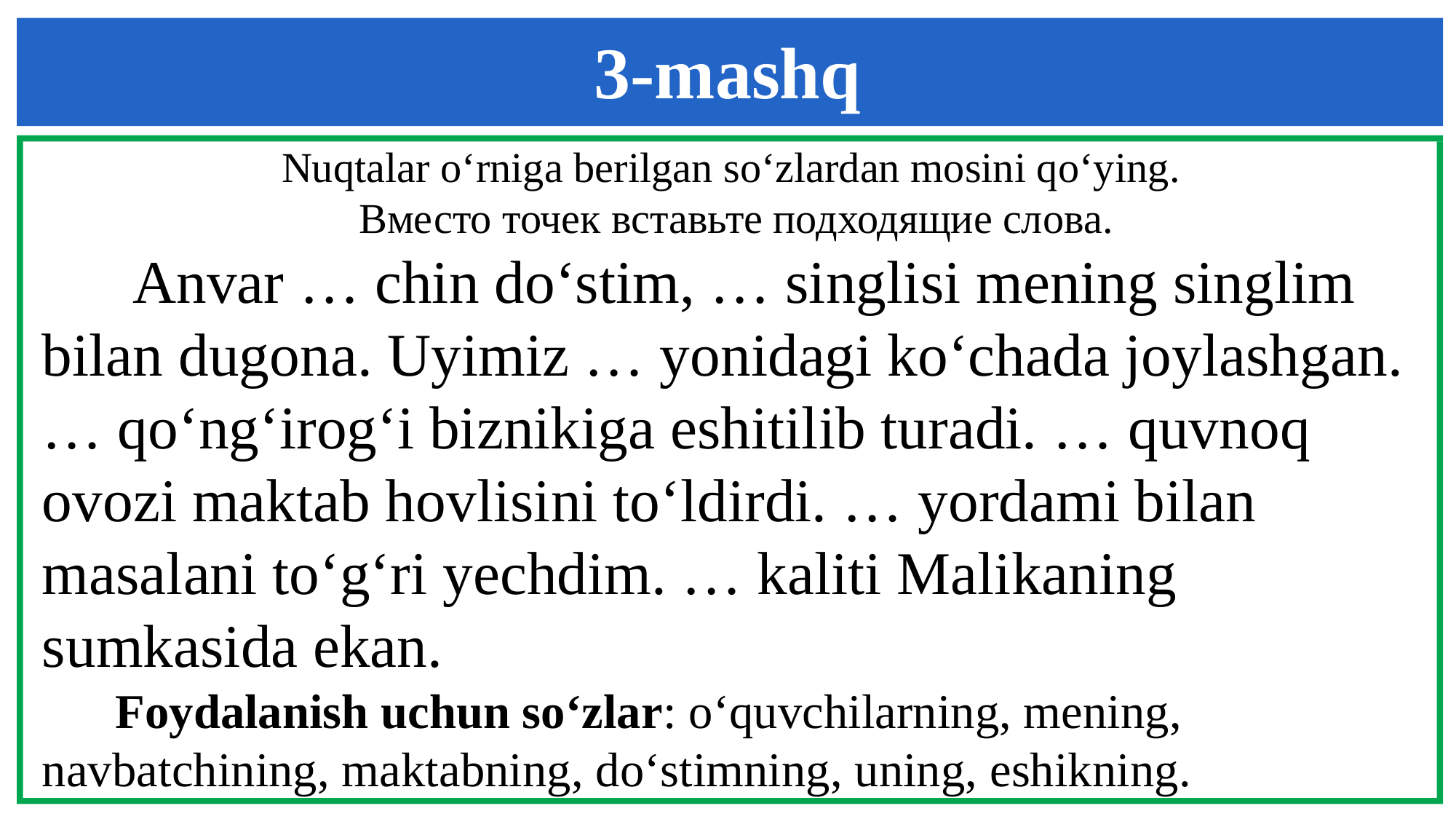

3-mashq
Nuqtalar o‘rniga berilgan so‘zlardan mosini qo‘ying.
Вместо точек вставьте подходящие слова.

      Anvar … chin do‘stim, … singlisi mening singlim bilan dugona. Uyimiz … yonidagi ko‘chada joylashgan. … qo‘ng‘irog‘i biznikiga eshitilib turadi. … quvnoq ovozi maktab hovlisini to‘ldirdi. … yordami bilan masalani to‘g‘ri yechdim. … kaliti Malikaning sumkasida ekan.
      Foydalanish uchun so‘zlar: o‘quvchilarning, mening, navbatchining, maktabning, do‘stimning, uning, eshikning.